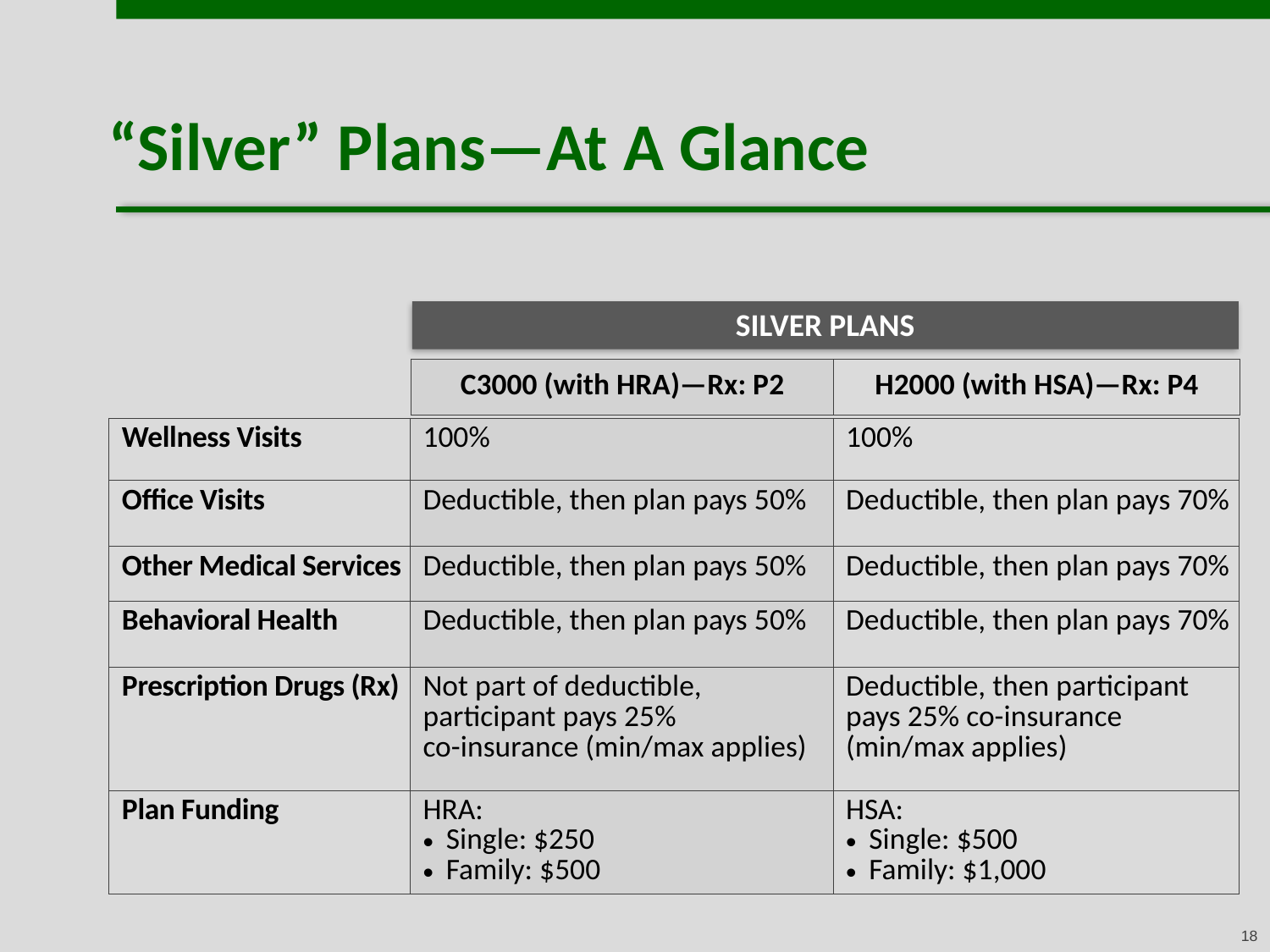

# “Silver” Plans—At A Glance
SILVER PLANS
| C3000 (with HRA)—Rx: P2 | H2000 (with HSA)—Rx: P4 |
| --- | --- |
| Wellness Visits | 100% | 100% |
| --- | --- | --- |
| Office Visits | Deductible, then plan pays 50% | Deductible, then plan pays 70% |
| Other Medical Services | Deductible, then plan pays 50% | Deductible, then plan pays 70% |
| Behavioral Health | Deductible, then plan pays 50% | Deductible, then plan pays 70% |
| Prescription Drugs (Rx) | Not part of deductible, participant pays 25% co-insurance (min/max applies) | Deductible, then participant pays 25% co-insurance (min/max applies) |
| Plan Funding | HRA: Single: $250 Family: $500 | HSA: Single: $500 Family: $1,000 |